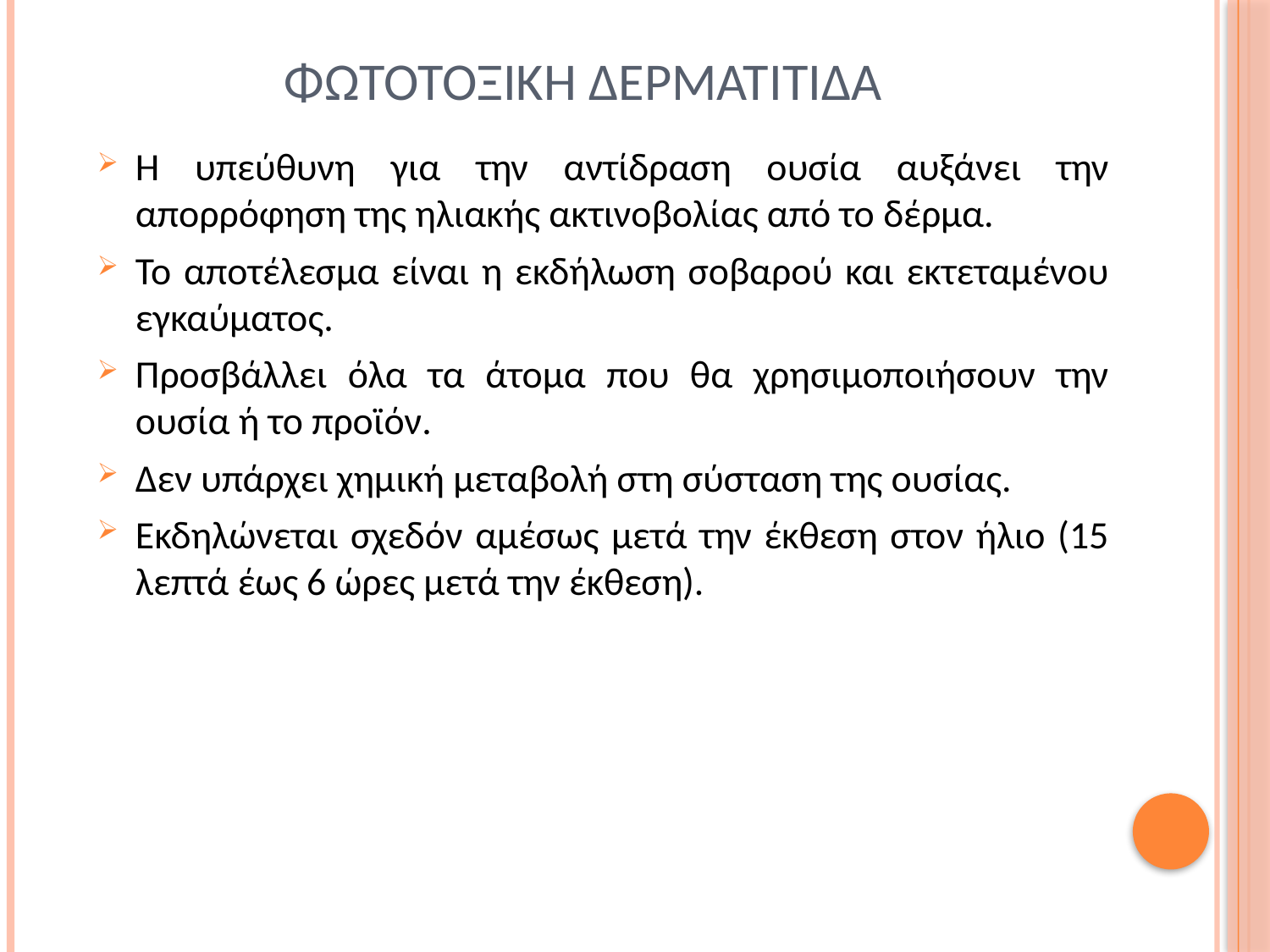

# Φωτοτοξικη δερματιτιδα
Η υπεύθυνη για την αντίδραση ουσία αυξάνει την απορρόφηση της ηλιακής ακτινοβολίας από το δέρμα.
Το αποτέλεσμα είναι η εκδήλωση σοβαρού και εκτεταμένου εγκαύματος.
Προσβάλλει όλα τα άτομα που θα χρησιμοποιήσουν την ουσία ή το προϊόν.
Δεν υπάρχει χημική μεταβολή στη σύσταση της ουσίας.
Εκδηλώνεται σχεδόν αμέσως μετά την έκθεση στον ήλιο (15 λεπτά έως 6 ώρες μετά την έκθεση).